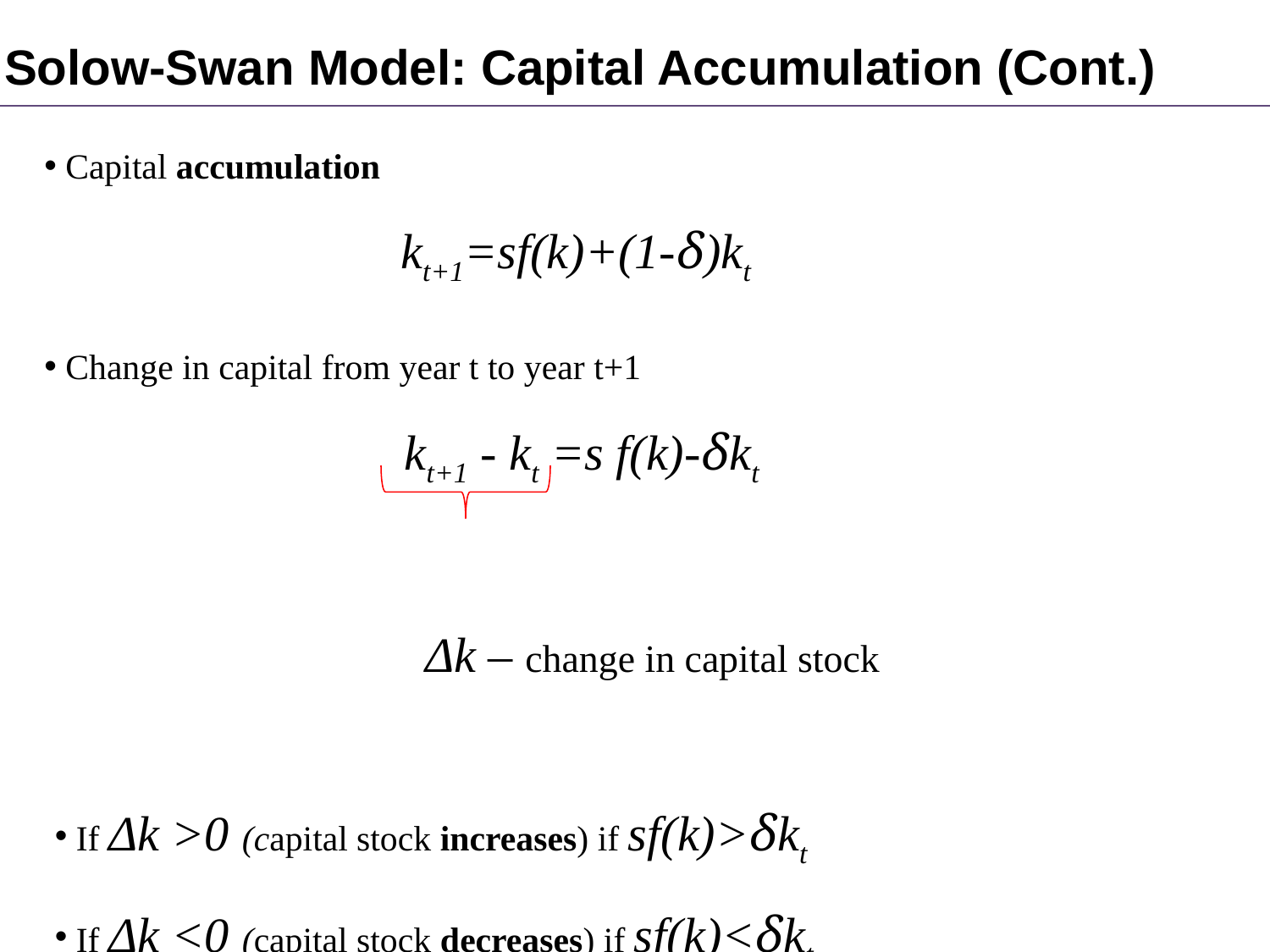

Solow-Swan Model: Capital Accumulation (Cont.)
 Capital accumulation
kt+1=sf(k)+(1-ẟ)kt
 Change in capital from year t to year t+1
kt+1 - kt =s f(k)-ẟkt

			Δk – change in capital stock

 If Δk >0 (capital stock increases) if sf(k)>ẟkt
 If Δk <0 (capital stock decreases) if sf(k)<ẟkt